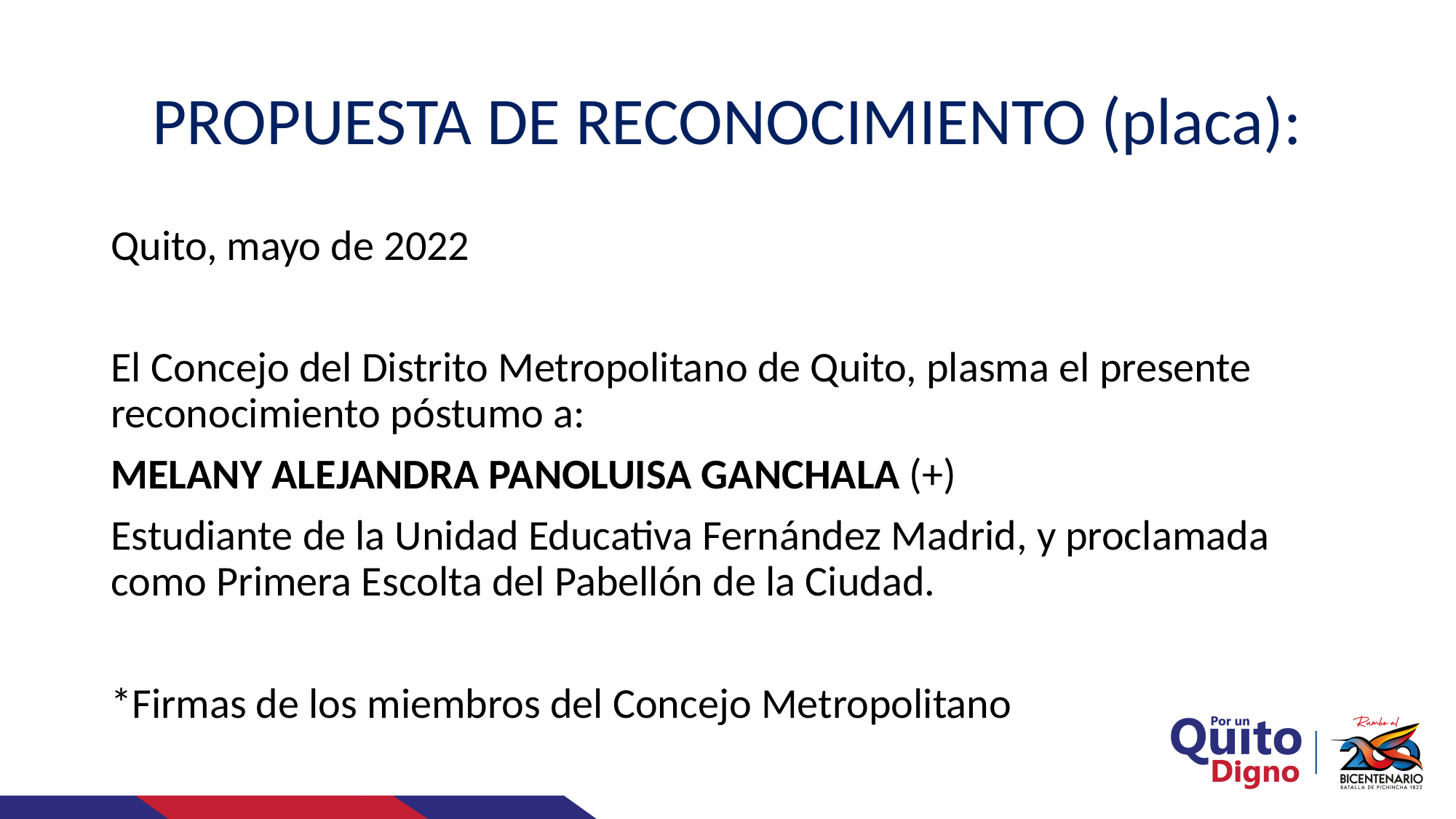

# PROPUESTA DE RECONOCIMIENTO (placa):
Quito, mayo de 2022

El Concejo del Distrito Metropolitano de Quito, plasma el presente reconocimiento póstumo a:
MELANY ALEJANDRA PANOLUISA GANCHALA (+)
Estudiante de la Unidad Educativa Fernández Madrid, y proclamada como Primera Escolta del Pabellón de la Ciudad.

*Firmas de los miembros del Concejo Metropolitano